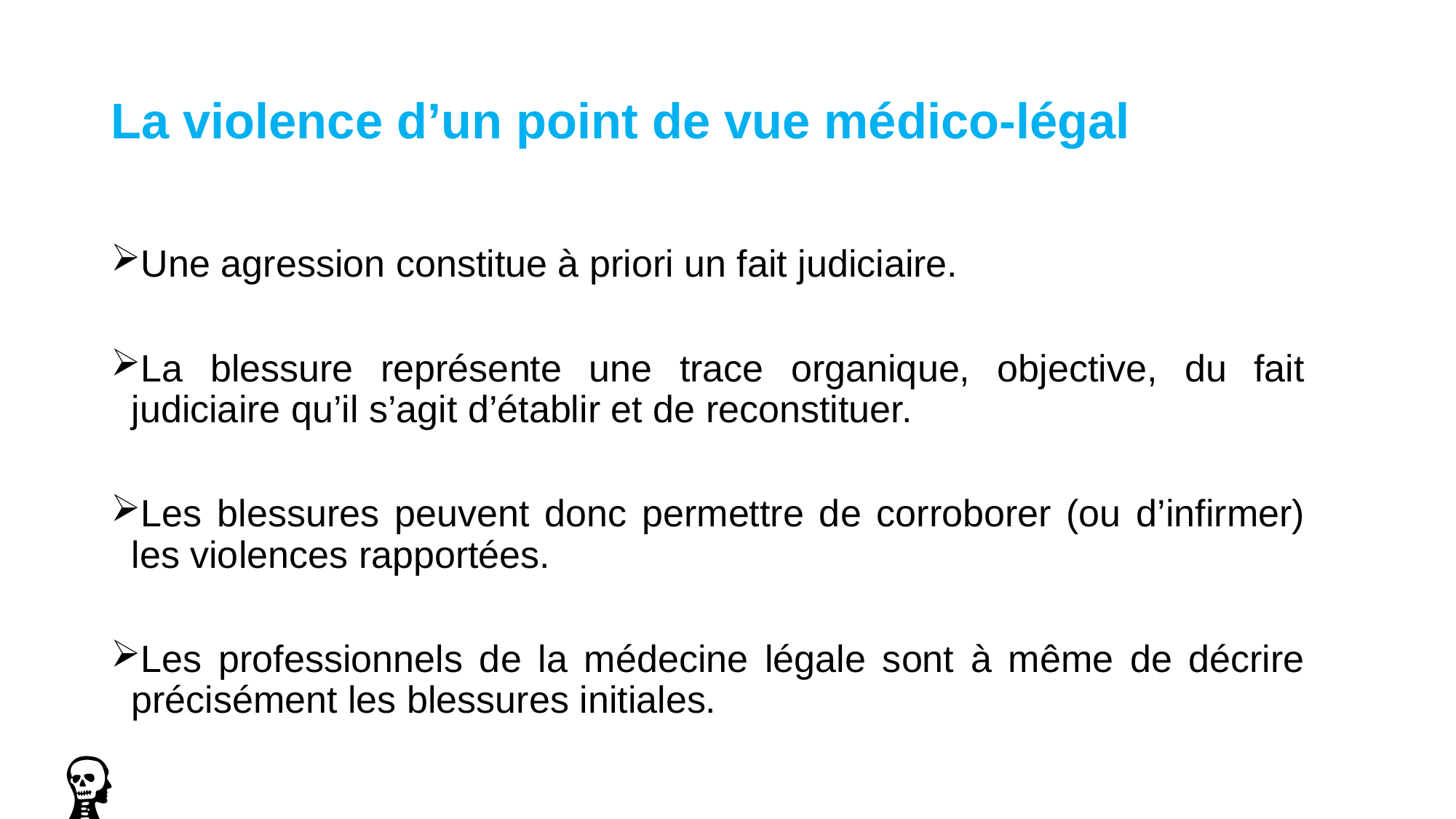

# La violence d’un point de vue médico-légal

Une agression constitue à priori un fait judiciaire.

La blessure représente une trace organique, objective, du fait judiciaire qu’il s’agit d’établir et de reconstituer.

Les blessures peuvent donc permettre de corroborer (ou d’infirmer) les violences rapportées.

Les professionnels de la médecine légale sont à même de décrire précisément les blessures initiales.